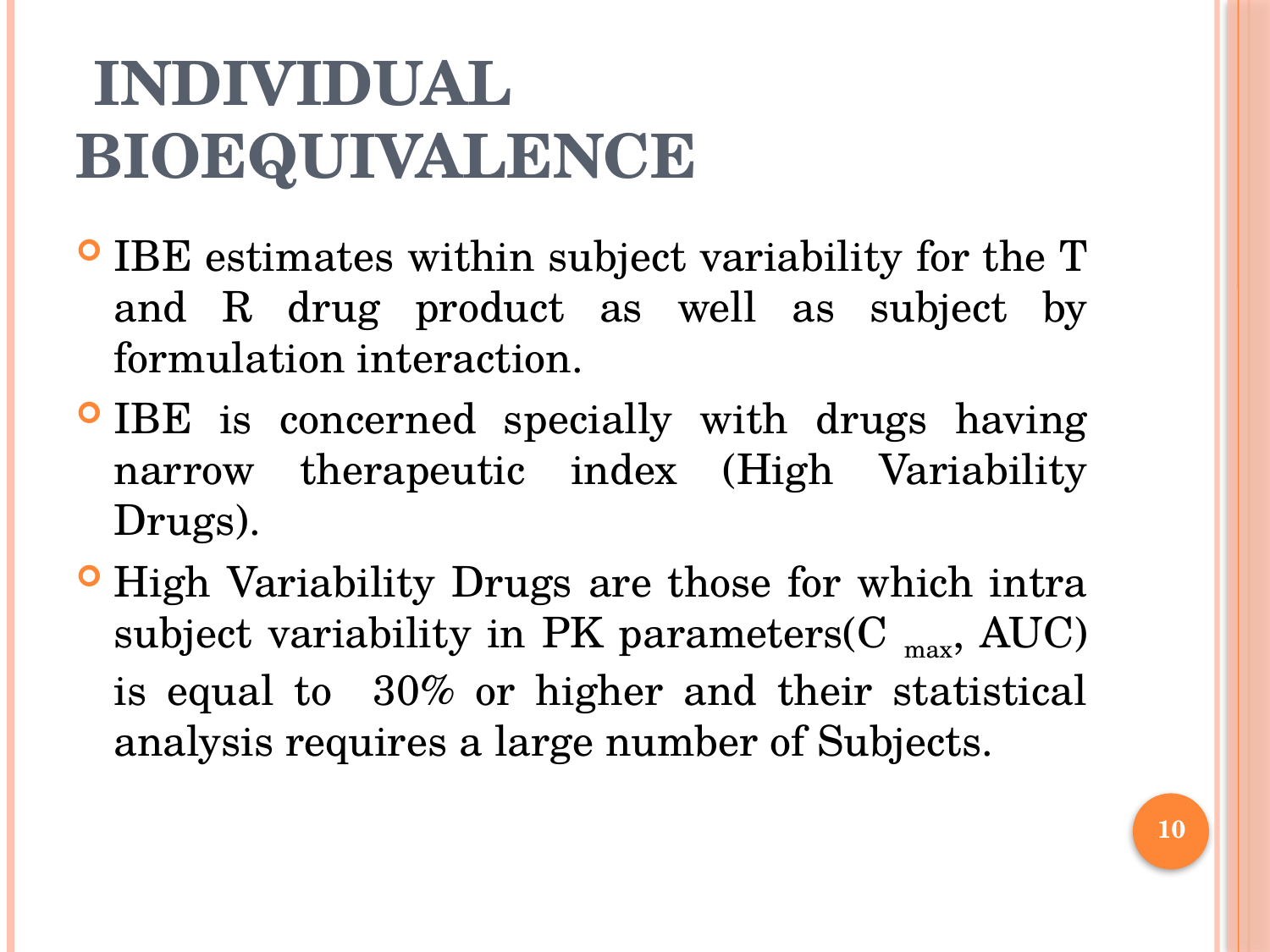

# INDIVIDUAL BIOEQUIVALENCE
IBE estimates within subject variability for the T and R drug product as well as subject by formulation interaction.
IBE is concerned specially with drugs having narrow therapeutic index (High Variability Drugs).
High Variability Drugs are those for which intra subject variability in PK parameters(C max, AUC) is equal to  30% or higher and their statistical analysis requires a large number of Subjects.

10